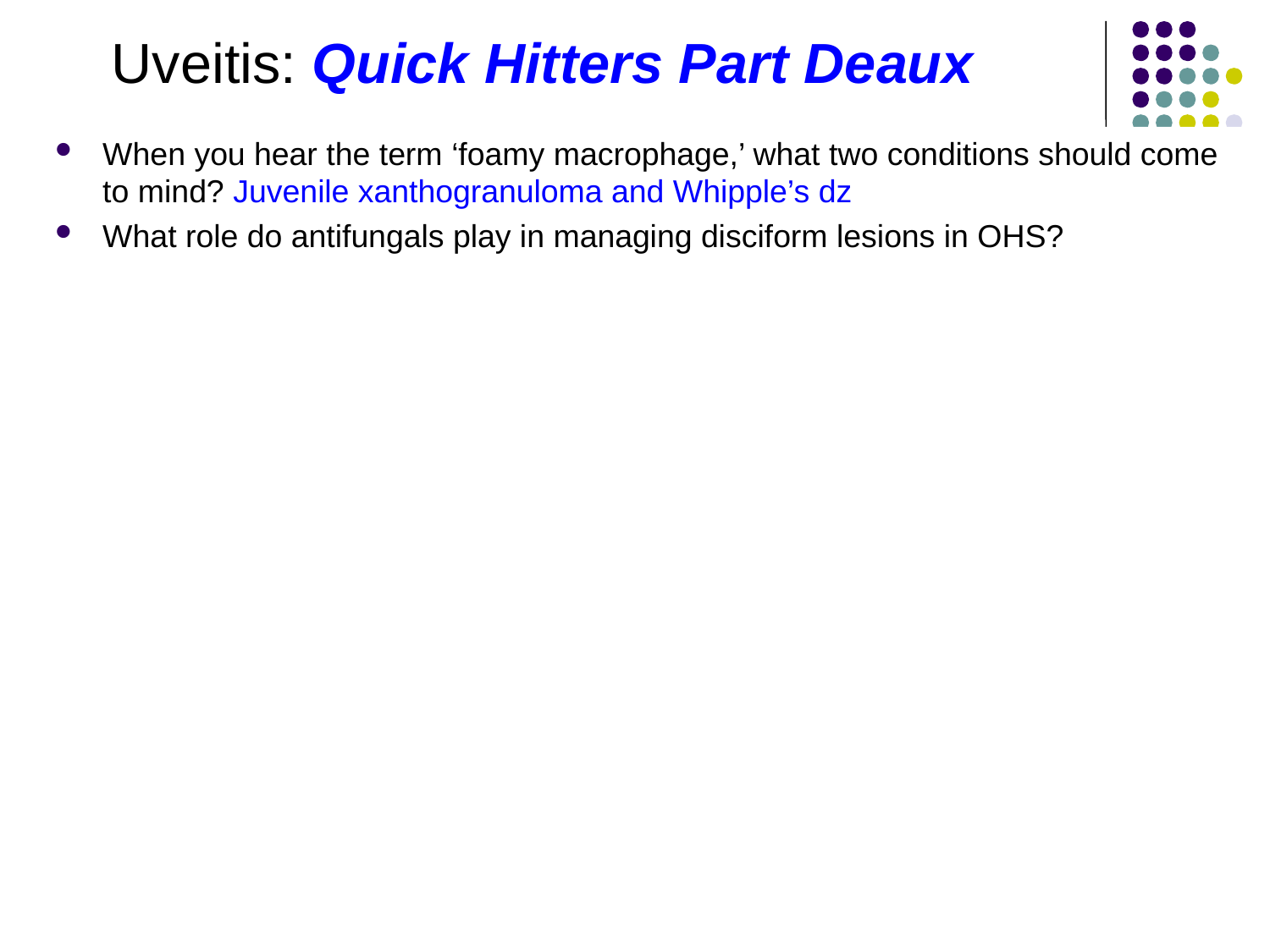

Uveitis: Quick Hitters Part Deaux
When you hear the term ‘foamy macrophage,’ what two conditions should come to mind? Juvenile xanthogranuloma and Whipple’s dz
What role do antifungals play in managing disciform lesions in OHS?